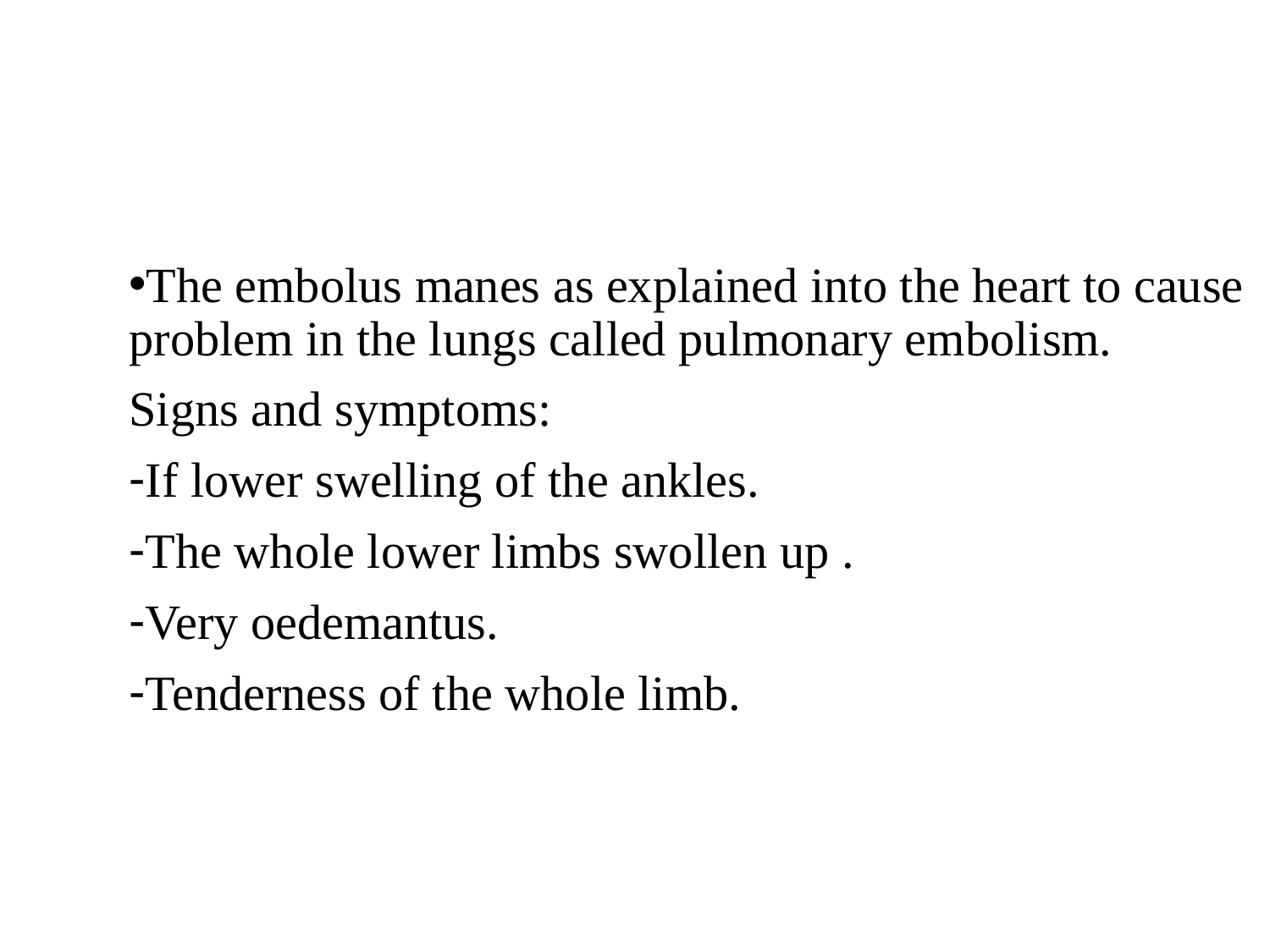

#
The embolus manes as explained into the heart to cause problem in the lungs called pulmonary embolism.
Signs and symptoms:
If lower swelling of the ankles.
The whole lower limbs swollen up .
Very oedemantus.
Tenderness of the whole limb.